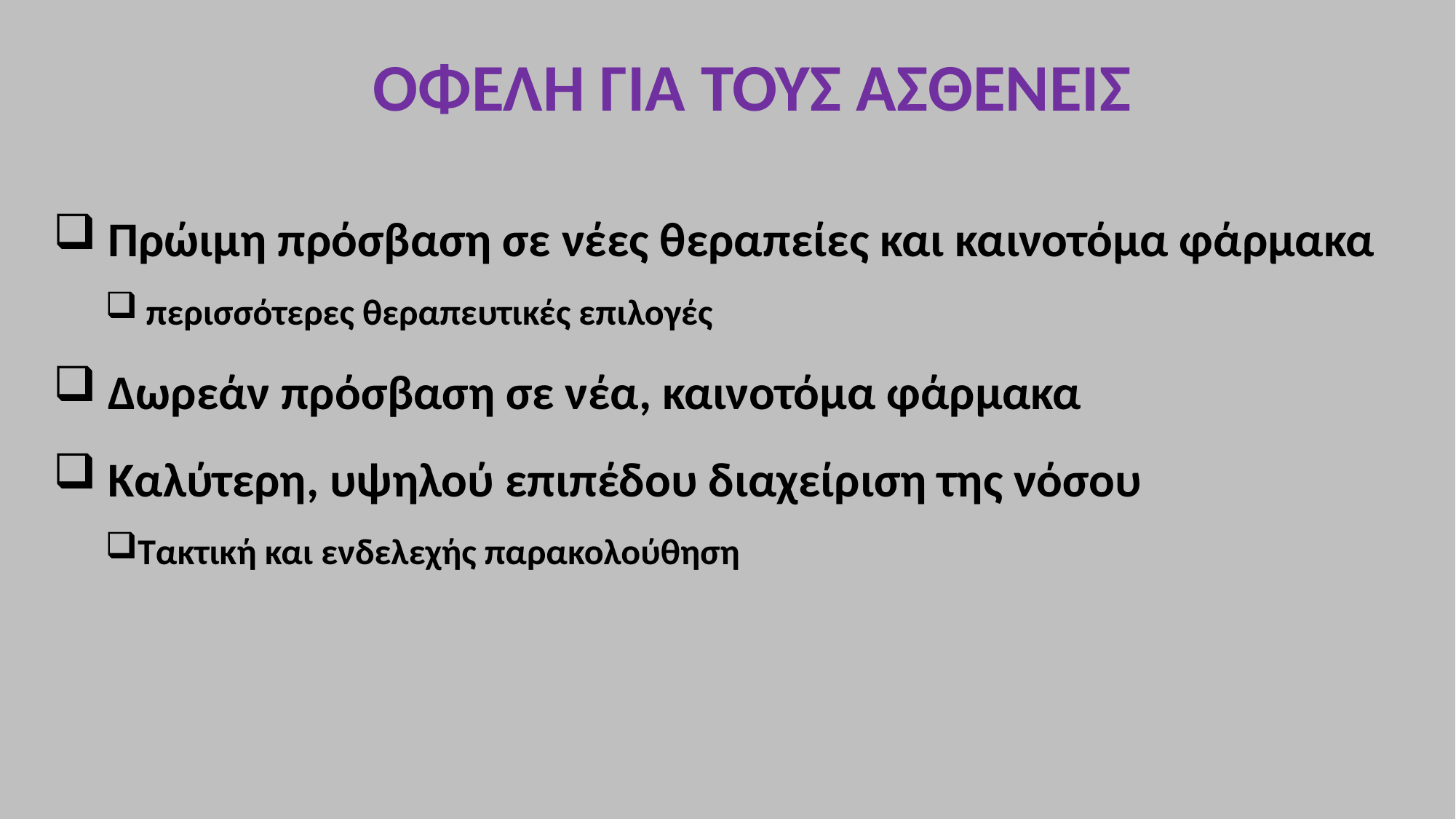

ΟΦΕΛΗ ΓΙΑ ΤΟΥΣ ΑΣΘΕΝΕΙΣ
 Πρώιμη πρόσβαση σε νέες θεραπείες και καινοτόμα φάρμακα
 περισσότερες θεραπευτικές επιλογές
 Δωρεάν πρόσβαση σε νέα, καινοτόμα φάρμακα
 Καλύτερη, υψηλού επιπέδου διαχείριση της νόσου
Τακτική και ενδελεχής παρακολούθηση